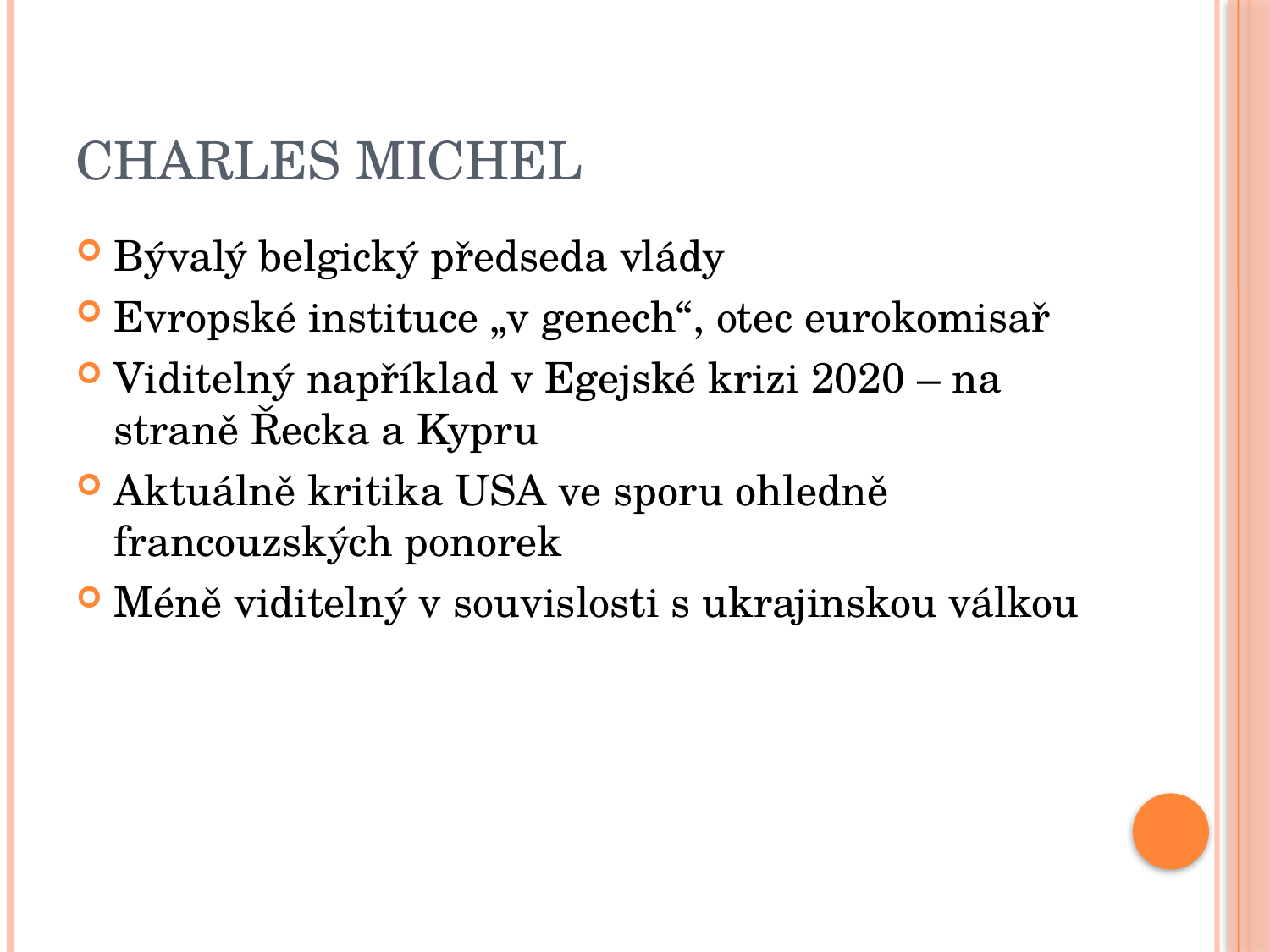

# Charles Michel
Bývalý belgický předseda vlády
Evropské instituce „v genech“, otec eurokomisař
Viditelný například v Egejské krizi 2020 – na straně Řecka a Kypru
Aktuálně kritika USA ve sporu ohledně francouzských ponorek
Méně viditelný v souvislosti s ukrajinskou válkou